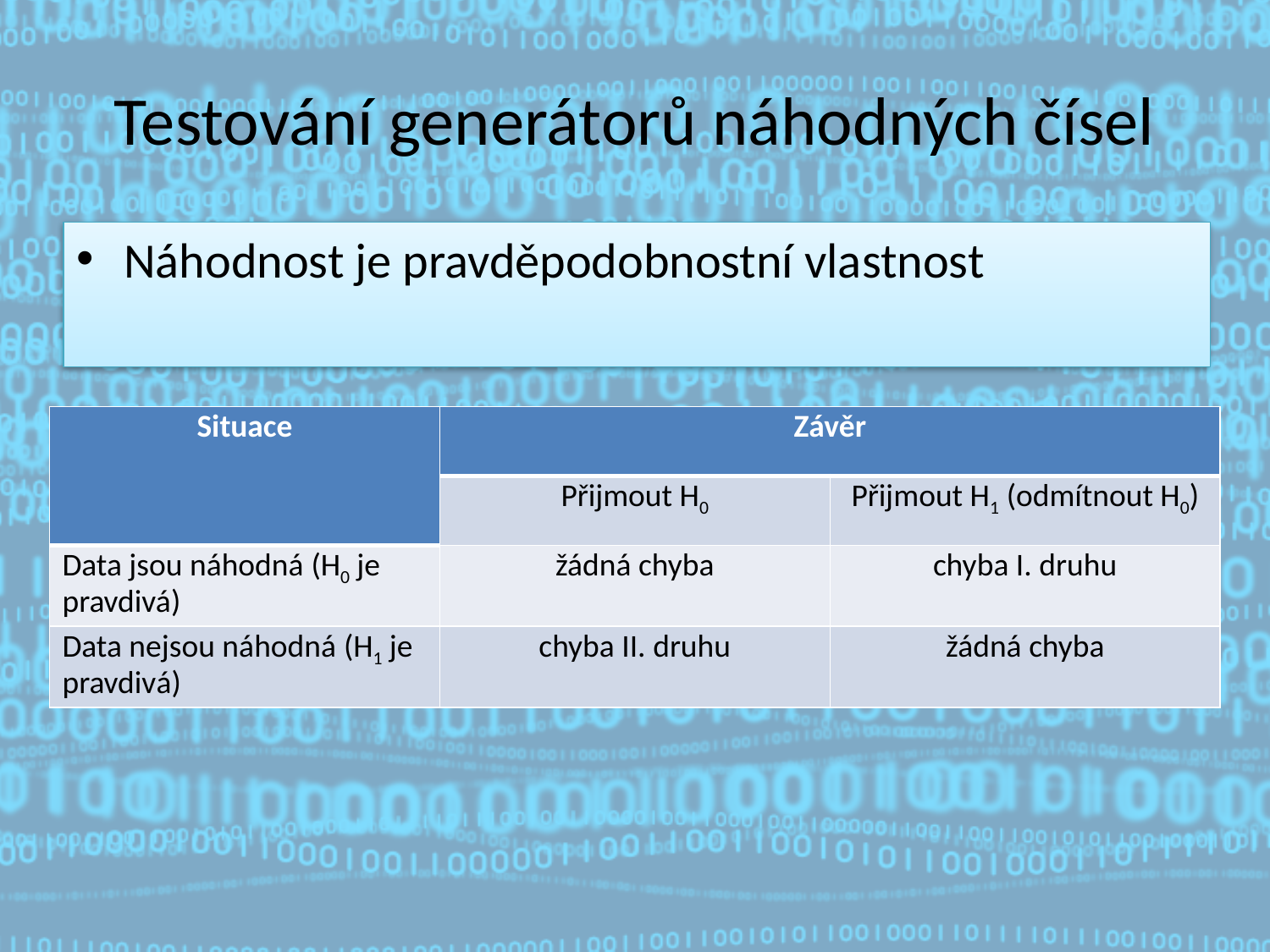

# Testování generátorů náhodných čísel
Náhodnost je pravděpodobnostní vlastnost
| Situace | Závěr |  |
| --- | --- | --- |
|  | Přijmout H0 | Přijmout H1 (odmítnout H0) |
| Data jsou náhodná (H0 je pravdivá) | žádná chyba | chyba I. druhu |
| Data nejsou náhodná (H1 je pravdivá) | chyba II. druhu | žádná chyba |